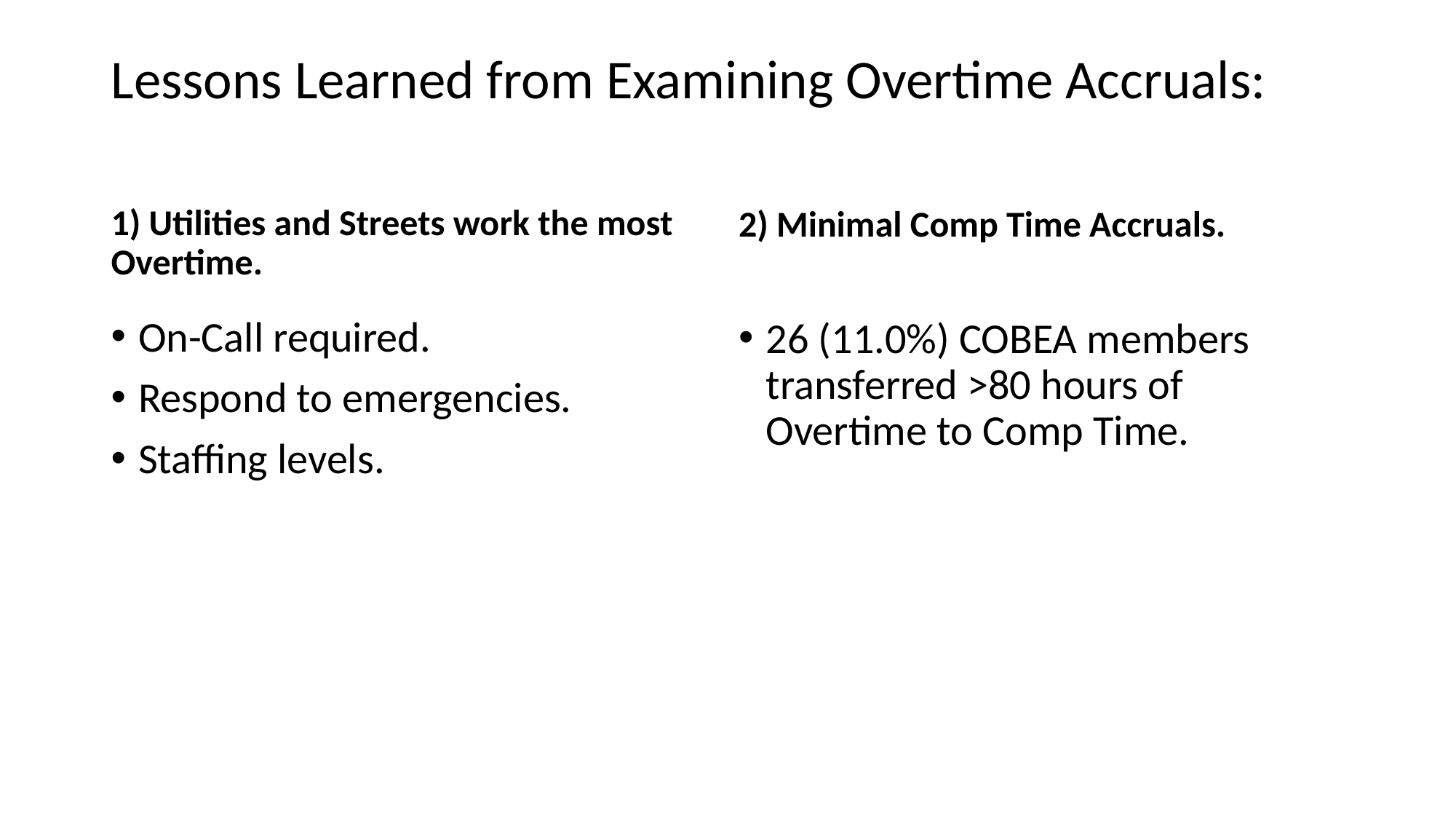

# Lessons Learned from Examining Overtime Accruals:
1) Utilities and Streets work the most Overtime.
2) Minimal Comp Time Accruals.
On-Call required.
Respond to emergencies.
Staffing levels.

26 (11.0%) COBEA members transferred >80 hours of Overtime to Comp Time.